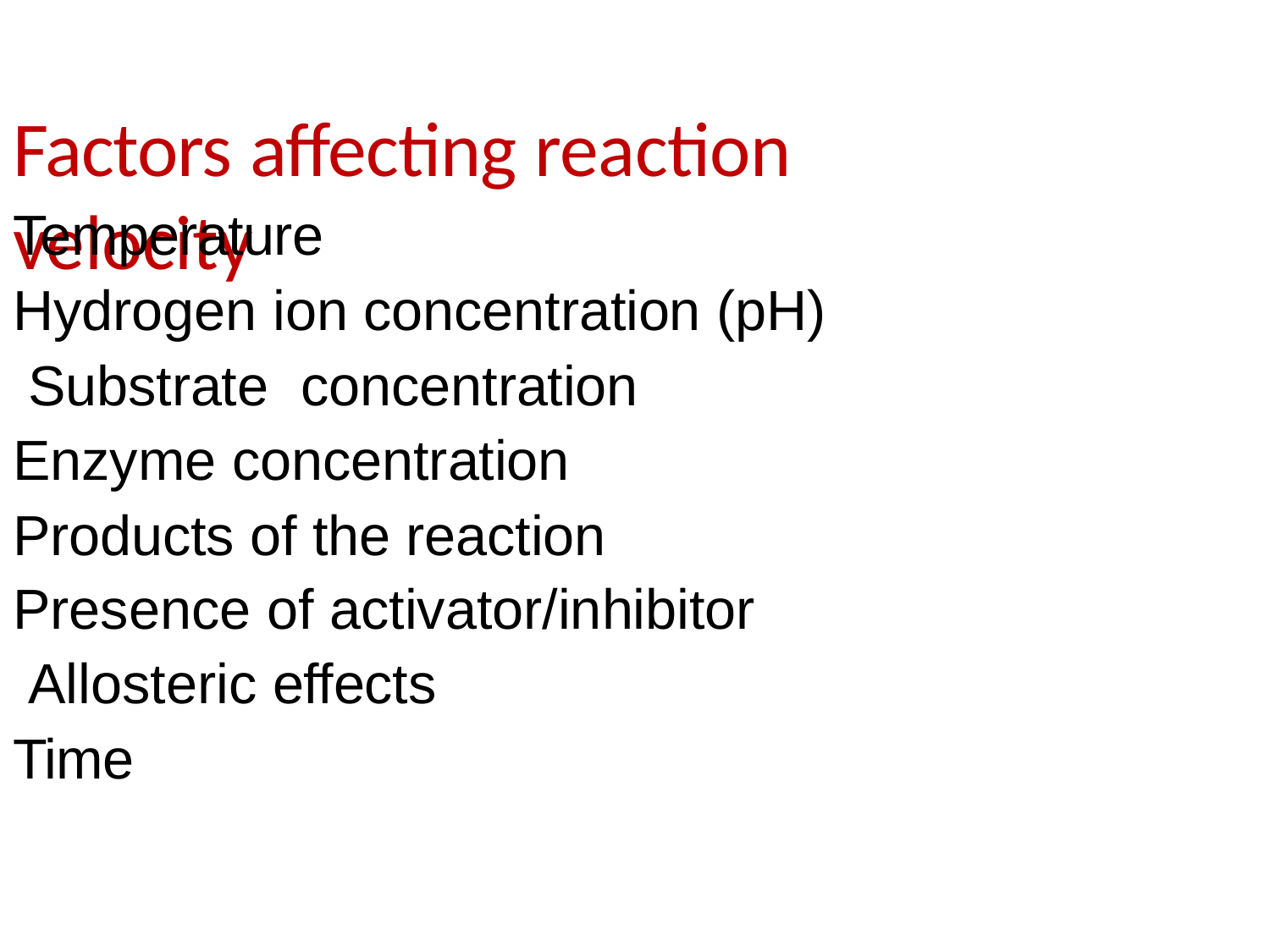

# Factors affecting reaction velocity
Temperature
Hydrogen ion concentration (pH)  Substrate concentration  Enzyme concentration
Products of the reaction  Presence of activator/inhibitor  Allosteric effects
Time